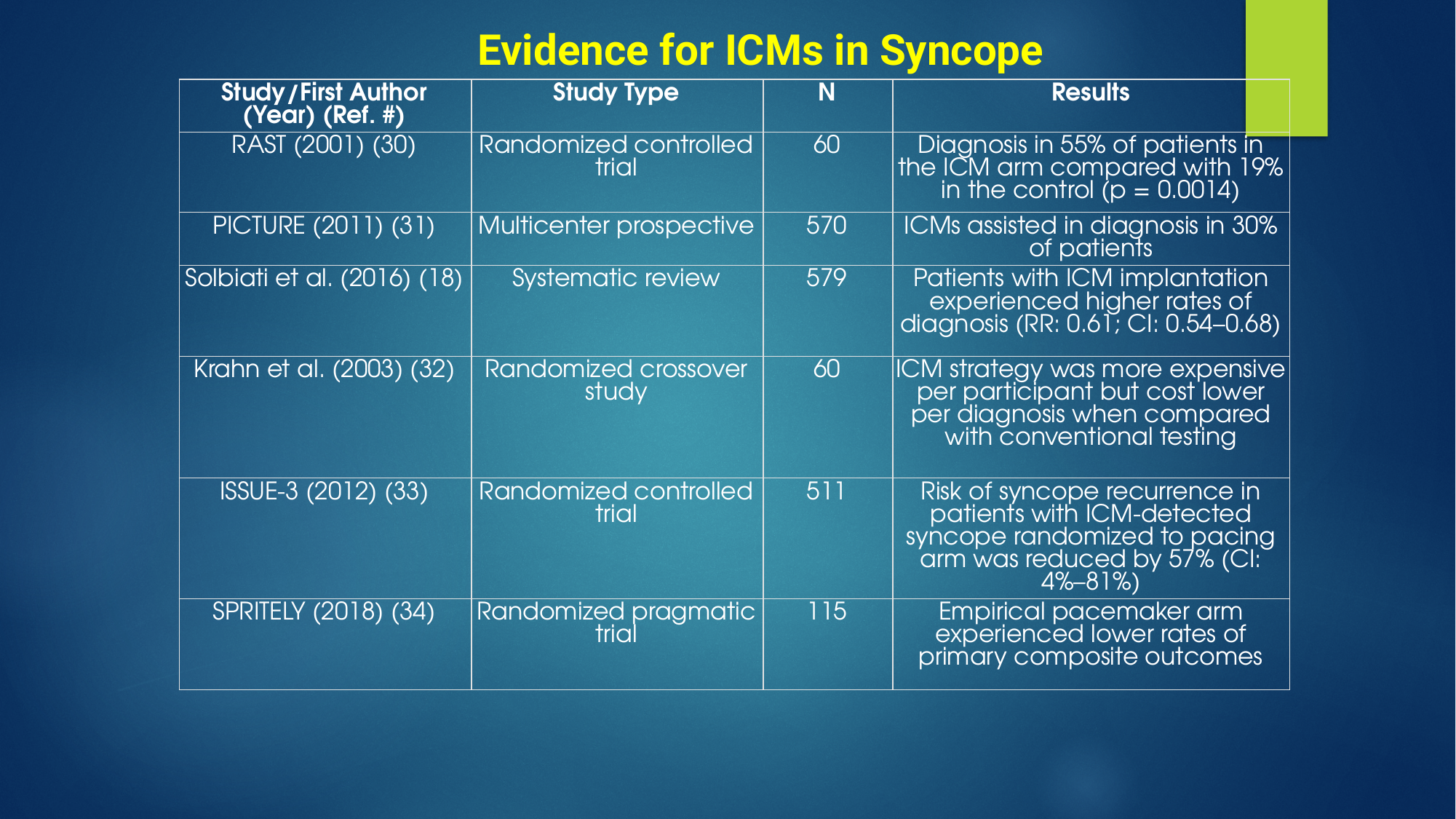

Evidence for ICMs in Syncope
| Study/First Author (Year) (Ref. #) | Study Type | N | Results |
| --- | --- | --- | --- |
| RAST (2001) (30) | Randomized controlled trial | 60 | Diagnosis in 55% of patients in the ICM arm compared with 19% in the control (p = 0.0014) |
| PICTURE (2011) (31) | Multicenter prospective | 570 | ICMs assisted in diagnosis in 30% of patients |
| Solbiati et al. (2016) (18) | Systematic review | 579 | Patients with ICM implantation experienced higher rates of diagnosis (RR: 0.61; CI: 0.54–0.68) |
| Krahn et al. (2003) (32) | Randomized crossover study | 60 | ICM strategy was more expensive per participant but cost lower per diagnosis when compared with conventional testing |
| ISSUE-3 (2012) (33) | Randomized controlled trial | 511 | Risk of syncope recurrence in patients with ICM-detected syncope randomized to pacing arm was reduced by 57% (CI: 4%–81%) |
| SPRITELY (2018) (34) | Randomized pragmatic trial | 115 | Empirical pacemaker arm experienced lower rates of primary composite outcomes |